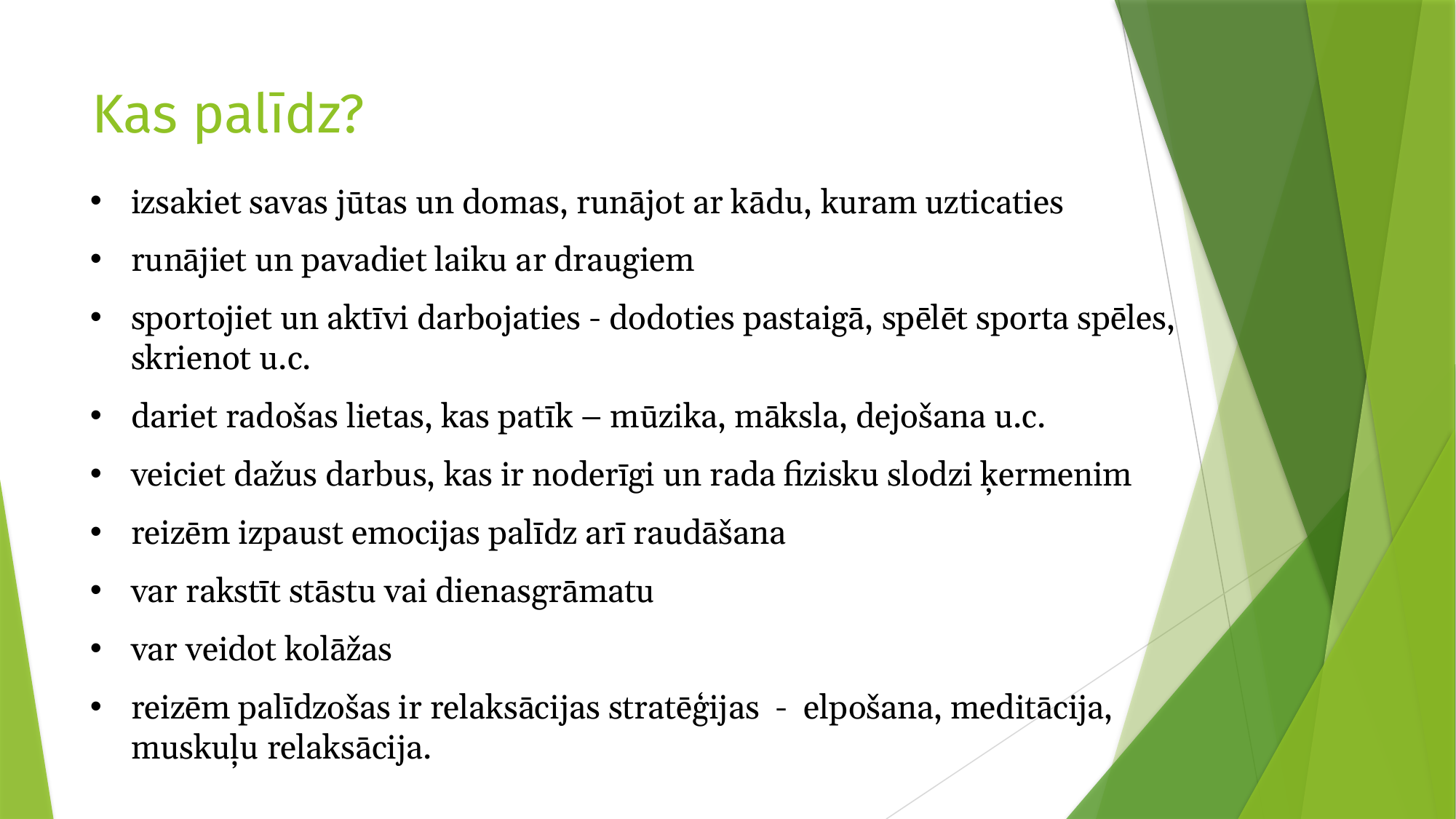

Kas palīdz?
izsakiet savas jūtas un domas, runājot ar kādu, kuram uzticaties
runājiet un pavadiet laiku ar draugiem
sportojiet un aktīvi darbojaties - dodoties pastaigā, spēlēt sporta spēles, skrienot u.c.
dariet radošas lietas, kas patīk – mūzika, māksla, dejošana u.c.
veiciet dažus darbus, kas ir noderīgi un rada fizisku slodzi ķermenim
reizēm izpaust emocijas palīdz arī raudāšana
var rakstīt stāstu vai dienasgrāmatu
var veidot kolāžas
reizēm palīdzošas ir relaksācijas stratēģijas  -  elpošana, meditācija, muskuļu relaksācija.